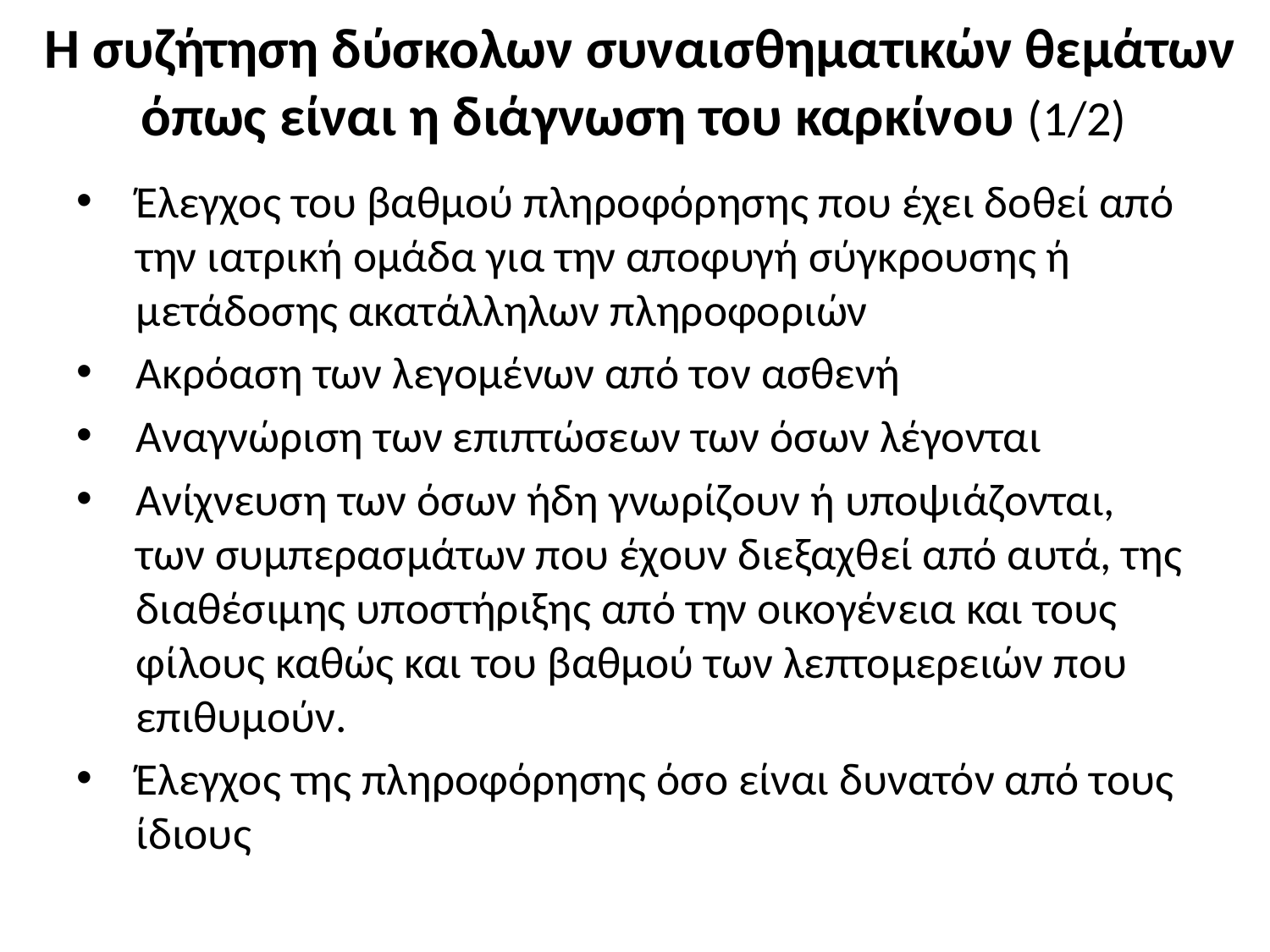

# Η συζήτηση δύσκολων συναισθηματικών θεμάτων όπως είναι η διάγνωση του καρκίνου (1/2)
Έλεγχος του βαθμού πληροφόρησης που έχει δοθεί από την ιατρική ομάδα για την αποφυγή σύγκρουσης ή μετάδοσης ακατάλληλων πληροφοριών
Ακρόαση των λεγομένων από τον ασθενή
Αναγνώριση των επιπτώσεων των όσων λέγονται
Ανίχνευση των όσων ήδη γνωρίζουν ή υποψιάζονται, των συμπερασμάτων που έχουν διεξαχθεί από αυτά, της διαθέσιμης υποστήριξης από την οικογένεια και τους φίλους καθώς και του βαθμού των λεπτομερειών που επιθυμούν.
Έλεγχος της πληροφόρησης όσο είναι δυνατόν από τους ίδιους